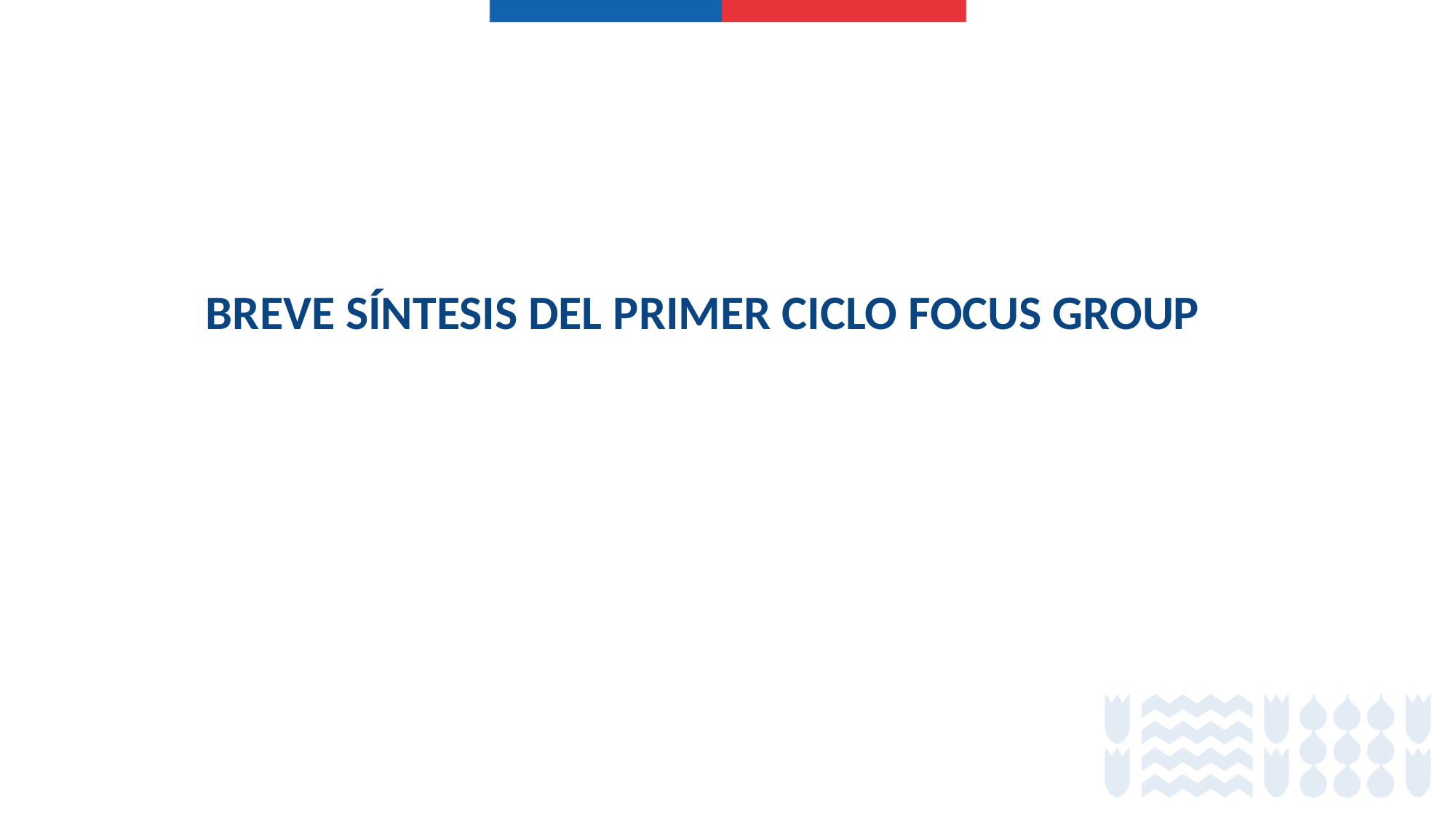

BREVE SÍNTESIS DEL PRIMER CICLO FOCUS GROUP